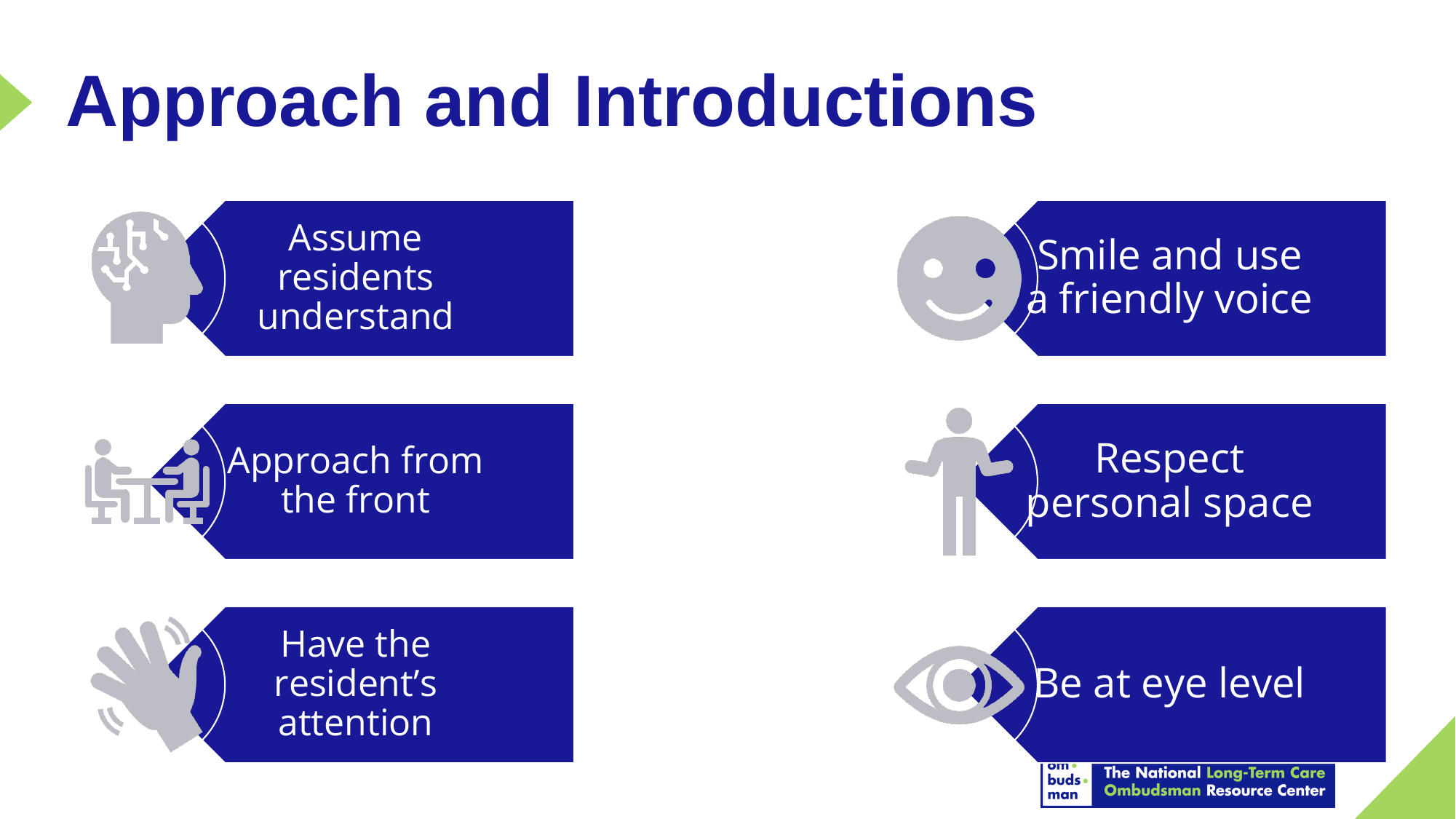

# Approach and Introductions
Assume residents understand
Approach from the front
Have the resident’s attention
Smile and use a friendly voice
Respect personal space
Be at eye level